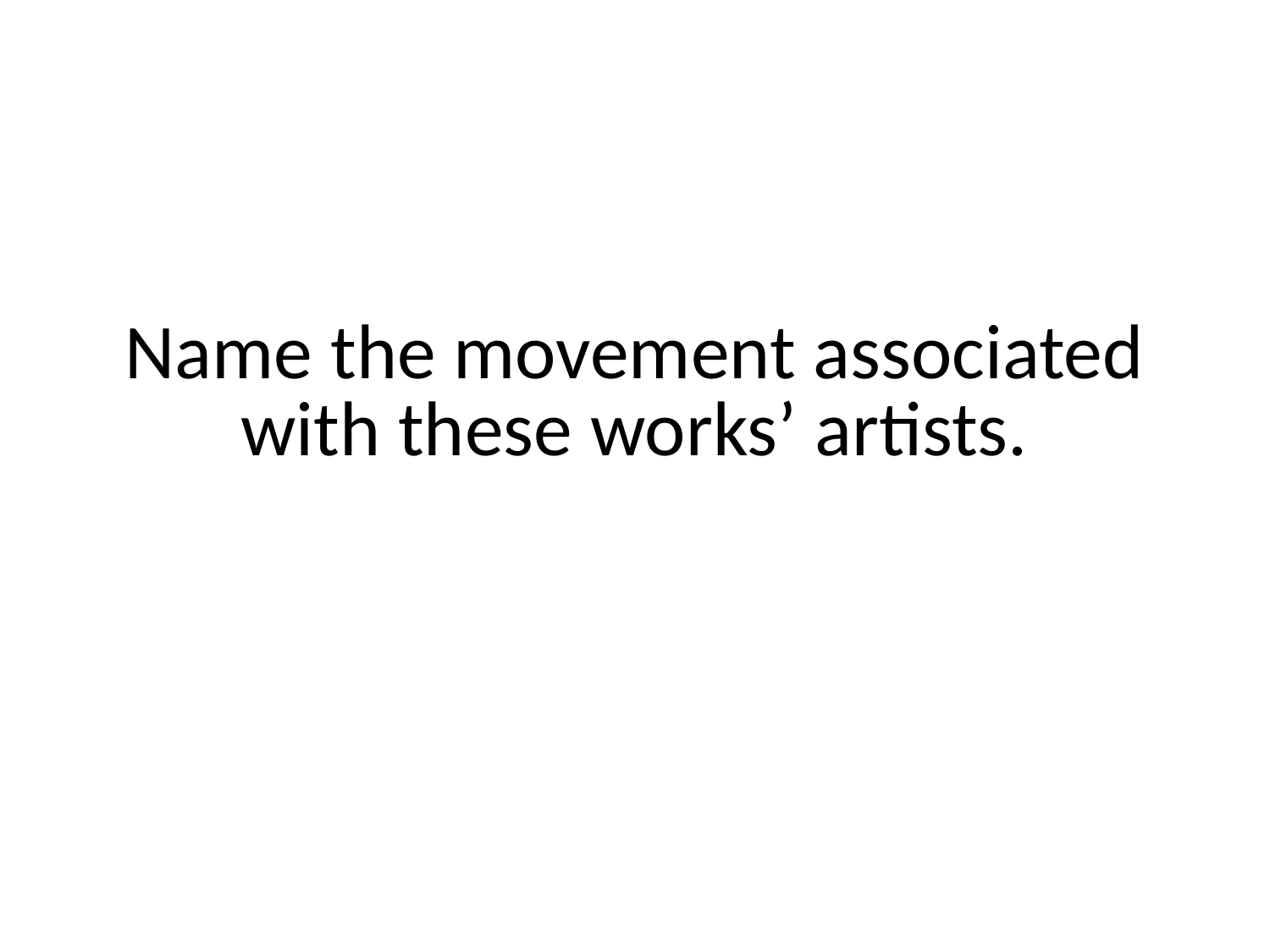

# Name the movement associated with these works’ artists.